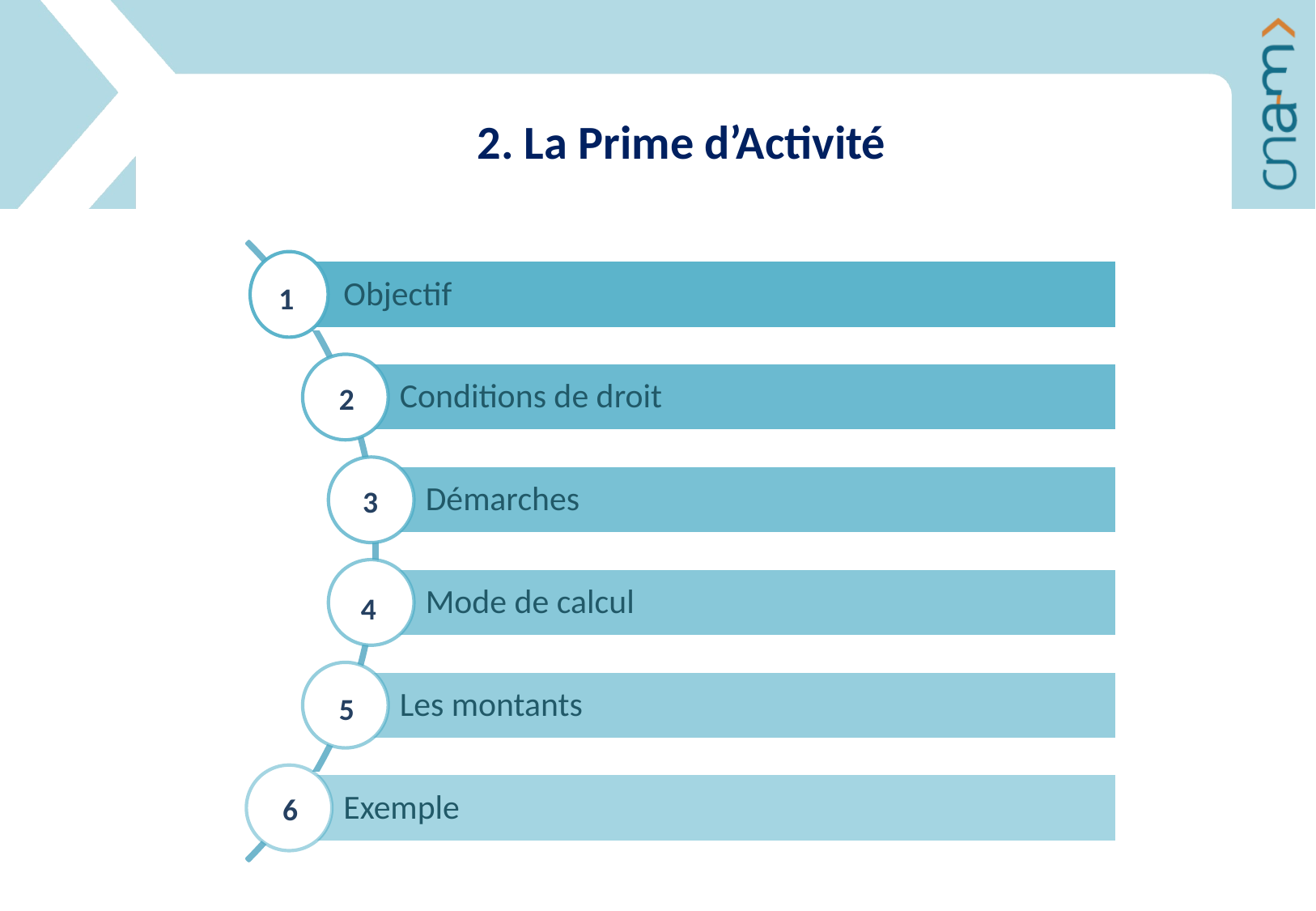

2. La Prime d’Activité
Objectif
Conditions de droit
Démarches
Mode de calcul
Les montants
Exemple
1
2
3
4
5
6